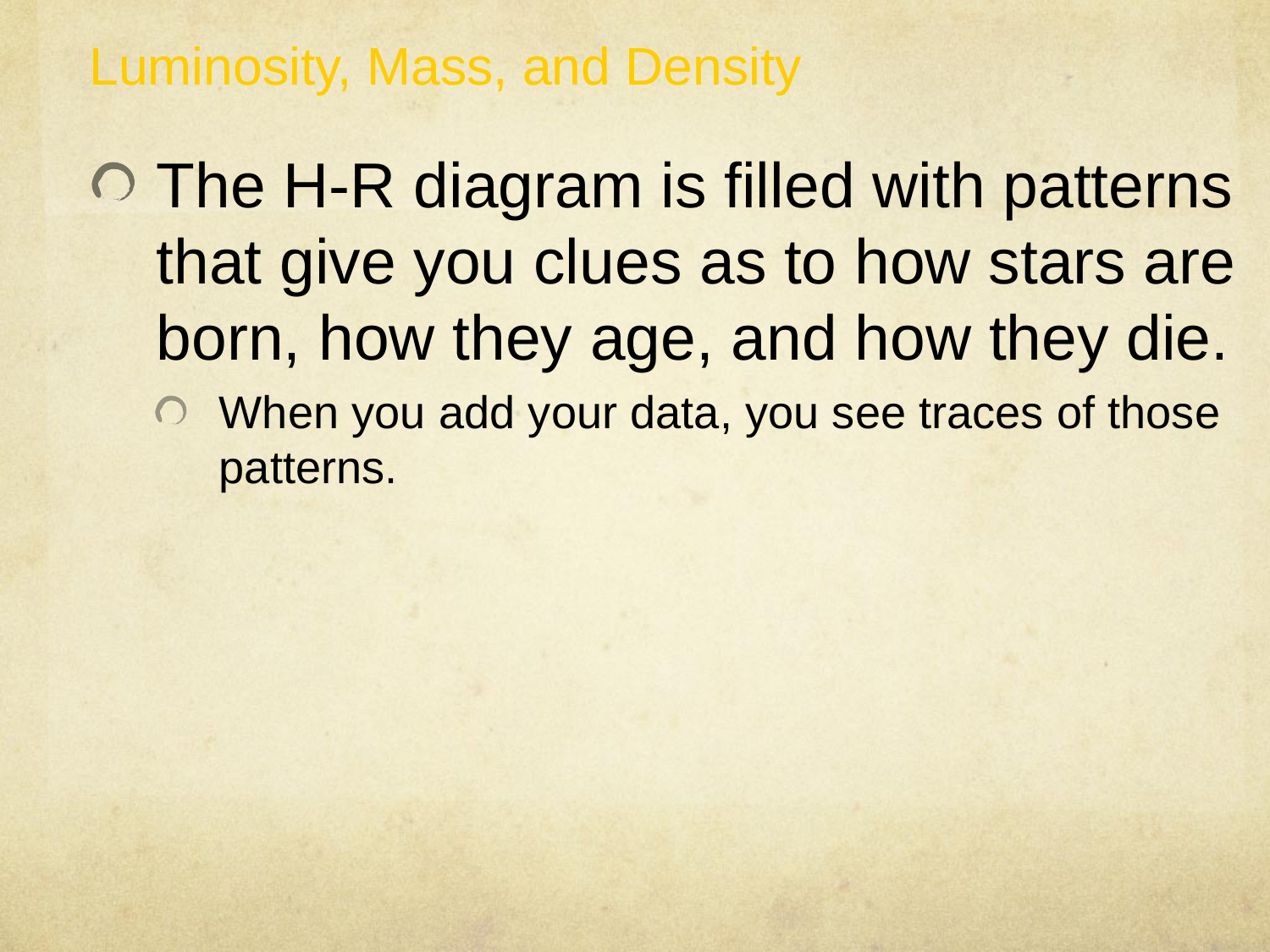

Luminosity, Mass, and Density
The H-R diagram is filled with patterns that give you clues as to how stars are born, how they age, and how they die.
When you add your data, you see traces of those patterns.